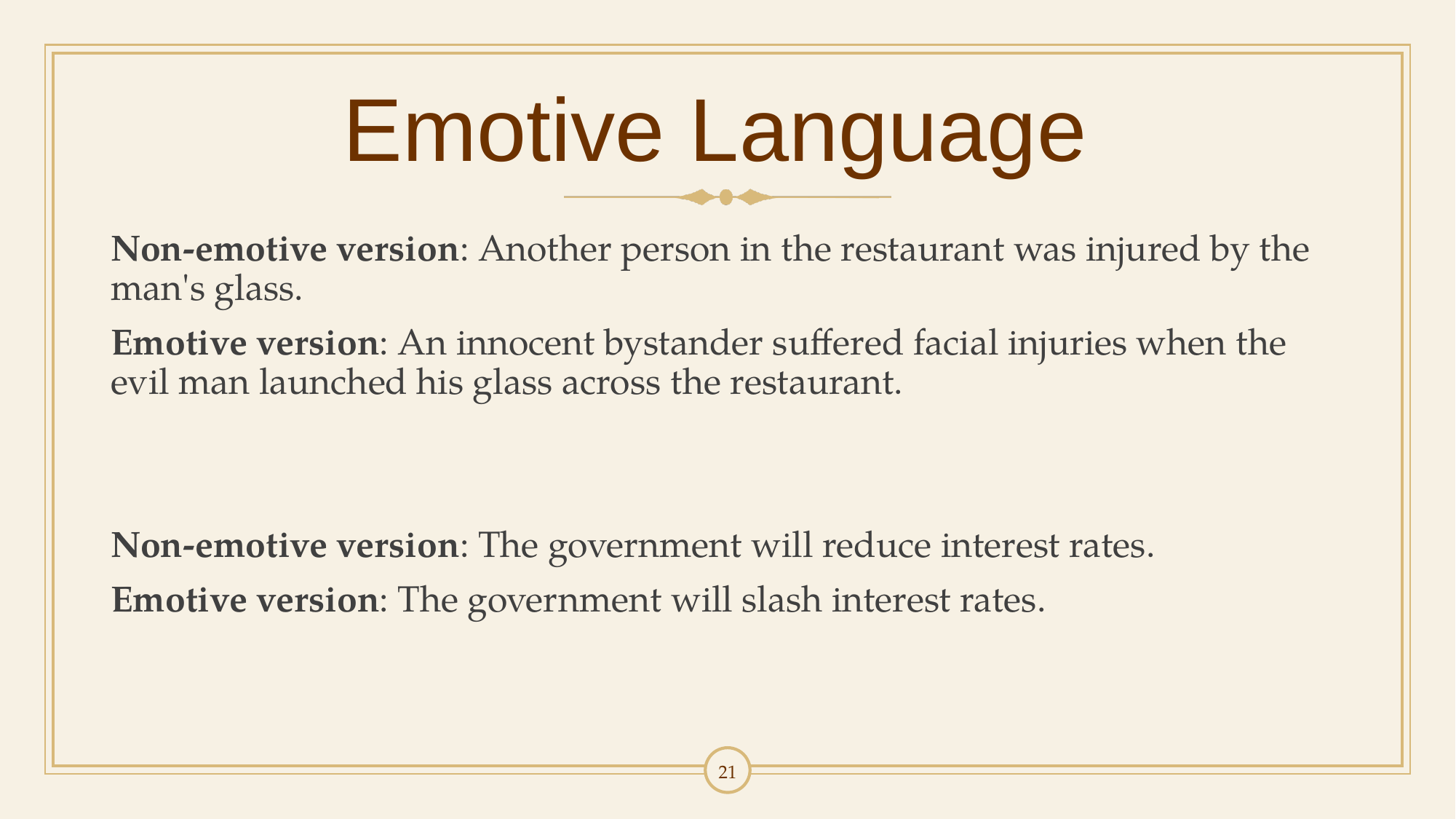

# Emotive Language
Non-emotive version: Another person in the restaurant was injured by the man's glass.
Emotive version: An innocent bystander suffered facial injuries when the evil man launched his glass across the restaurant.

Non-emotive version: The government will reduce interest rates.
Emotive version: The government will slash interest rates.
21